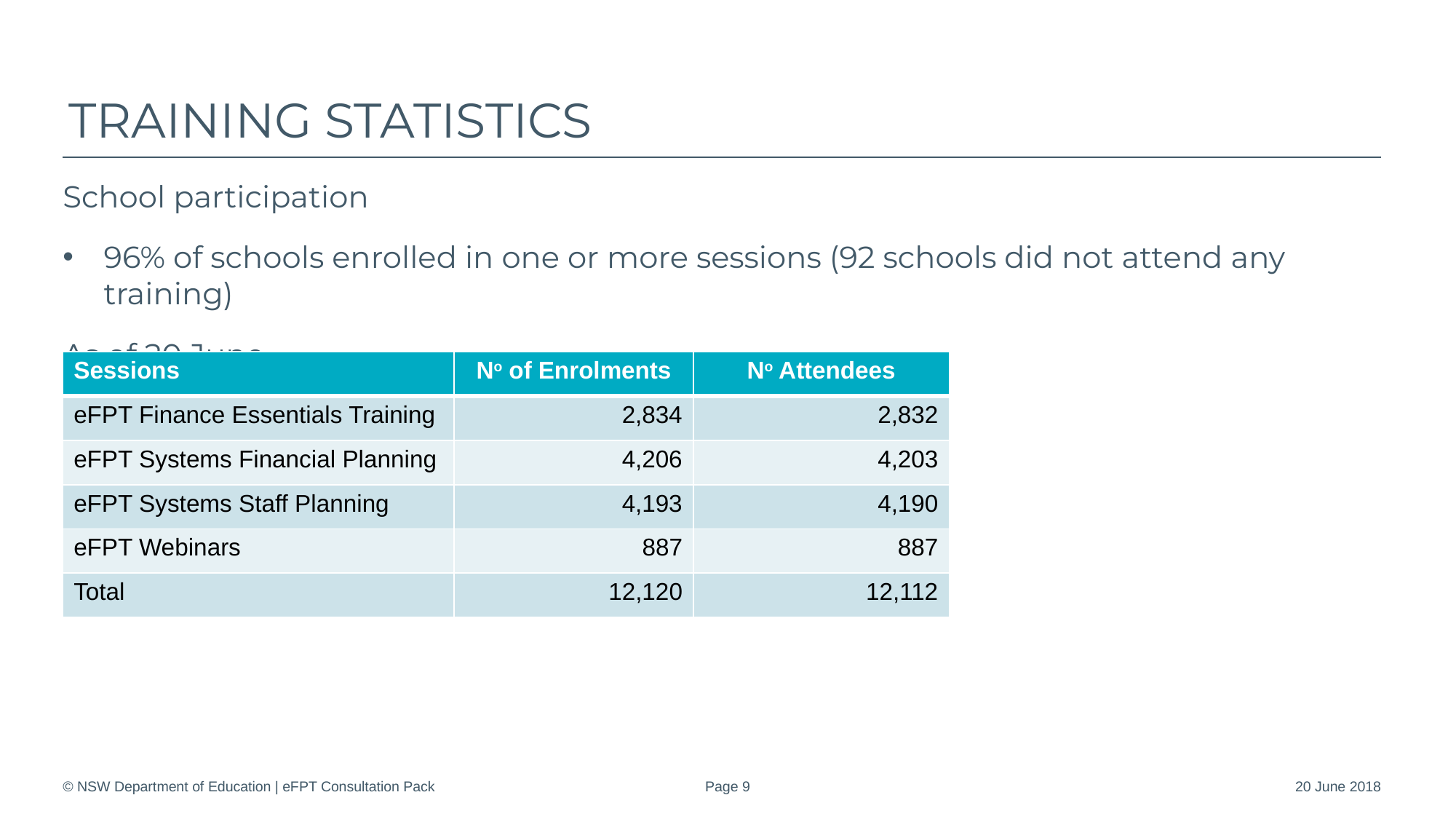

# Training statistics
School participation
96% of schools enrolled in one or more sessions (92 schools did not attend any training)
As of 20 June

| Sessions | No of Enrolments | No Attendees |
| --- | --- | --- |
| eFPT Finance Essentials Training | 2,834 | 2,832 |
| eFPT Systems Financial Planning | 4,206 | 4,203 |
| eFPT Systems Staff Planning | 4,193 | 4,190 |
| eFPT Webinars | 887 | 887 |
| Total | 12,120 | 12,112 |
© NSW Department of Education | eFPT Consultation Pack
Page 9
20 June 2018